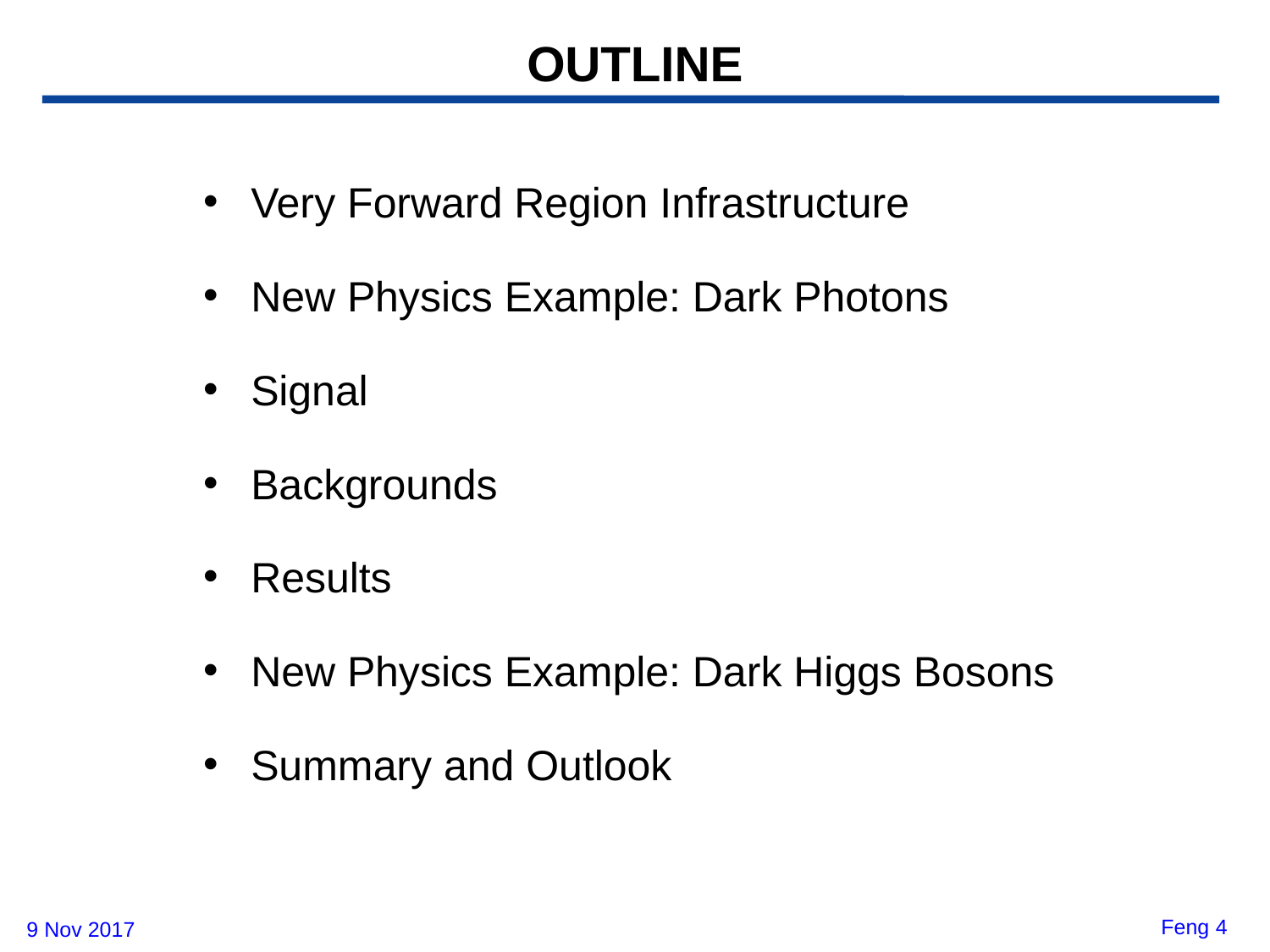

# OUTLINE
Very Forward Region Infrastructure

New Physics Example: Dark Photons

Signal

Backgrounds

Results

New Physics Example: Dark Higgs Bosons

Summary and Outlook